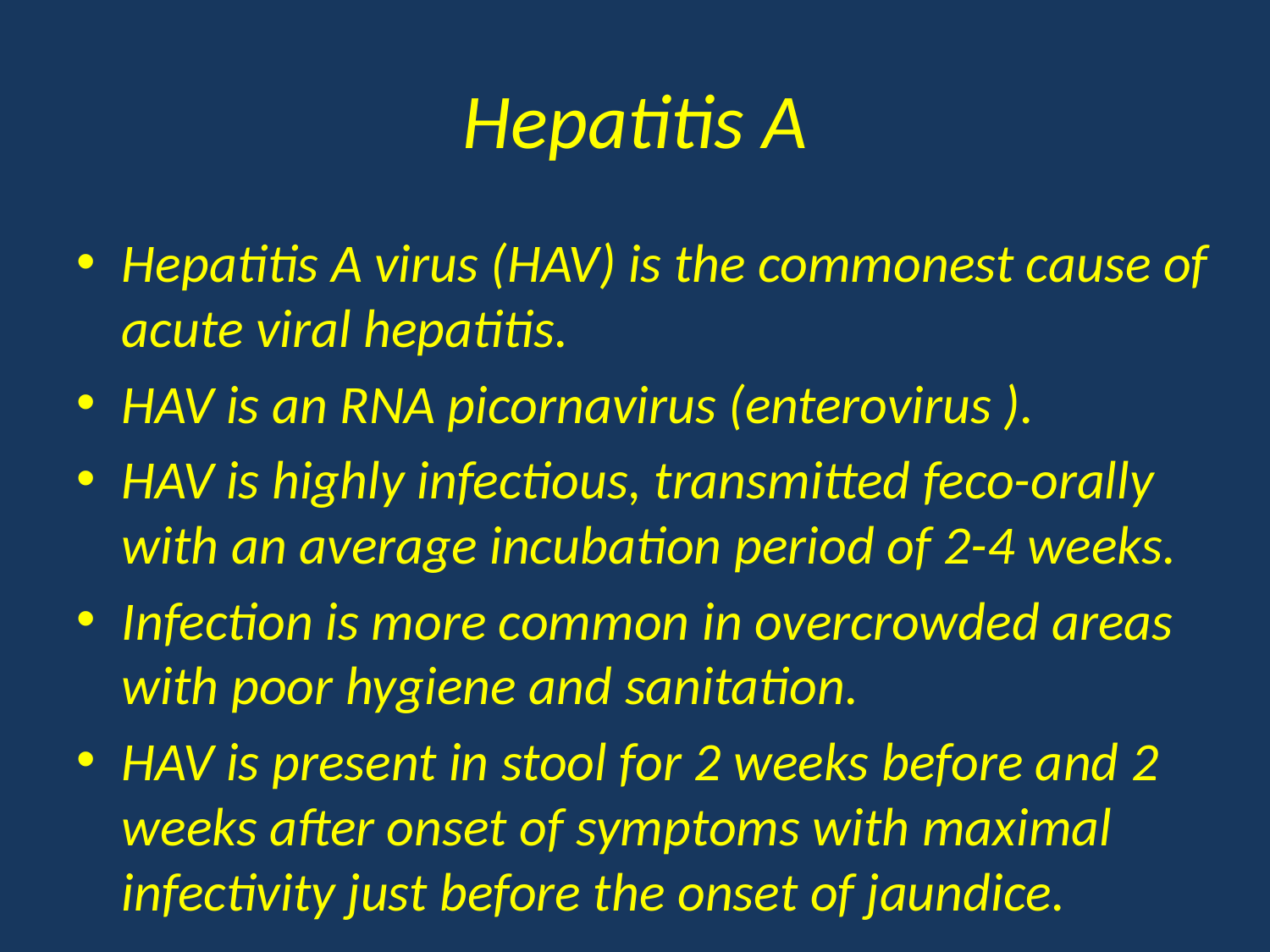

# Hepatitis A
Hepatitis A virus (HAV) is the commonest cause of acute viral hepatitis.
HAV is an RNA picornavirus (enterovirus ).
HAV is highly infectious, transmitted feco-orally with an average incubation period of 2-4 weeks.
Infection is more common in overcrowded areas with poor hygiene and sanitation.
HAV is present in stool for 2 weeks before and 2 weeks after onset of symptoms with maximal infectivity just before the onset of jaundice.